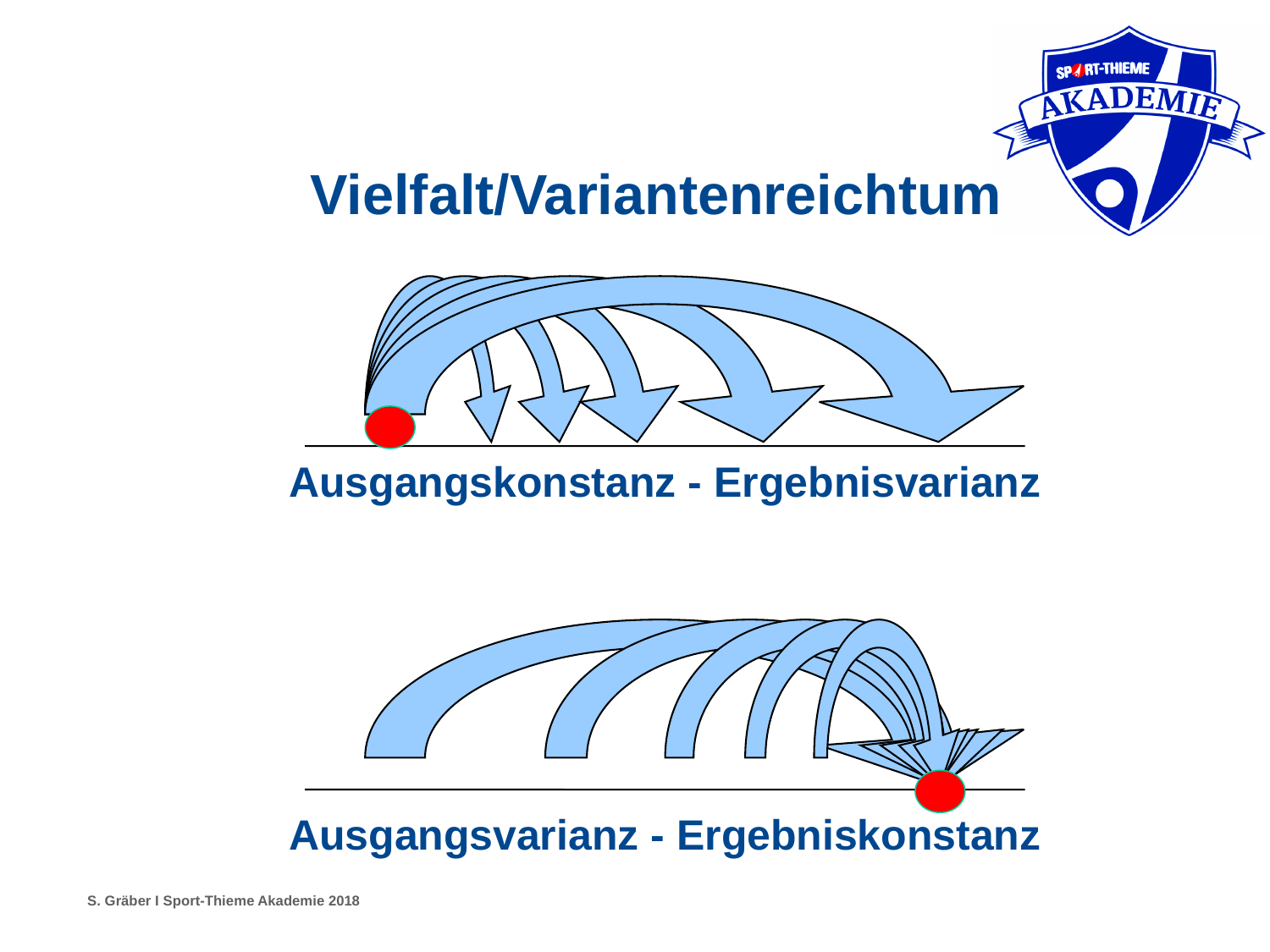

Vielfalt/Variantenreichtum

Ausgangskonstanz - Ergebnisvarianz

Ausgangsvarianz - Ergebniskonstanz